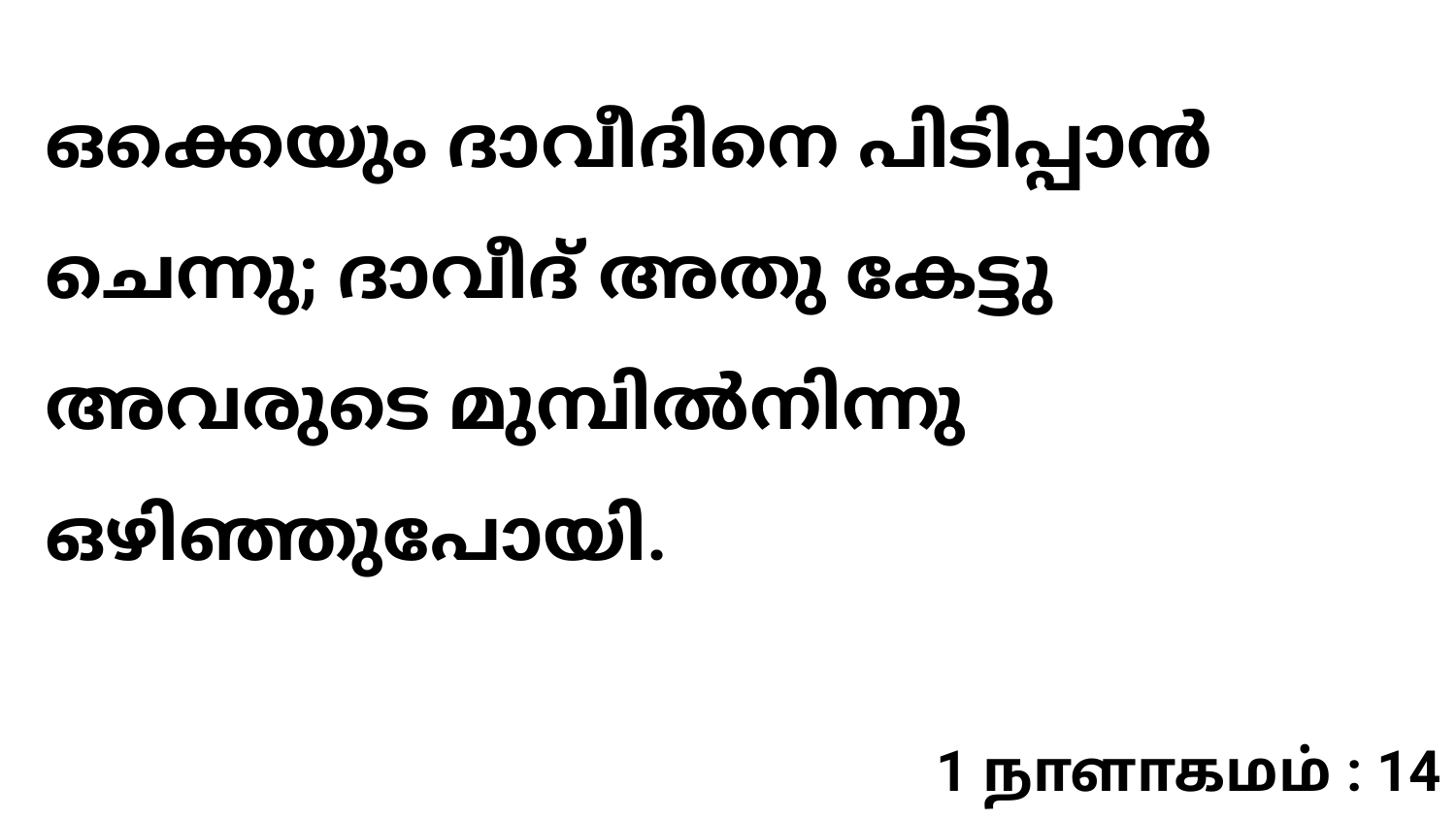

ഒക്കെയും ദാവീദിനെ പിടിപ്പാൻ ചെന്നു; ദാവീദ് അതു കേട്ടു അവരുടെ മുമ്പിൽനിന്നു ഒഴിഞ്ഞുപോയി.
1 நாளாகமம் : 14